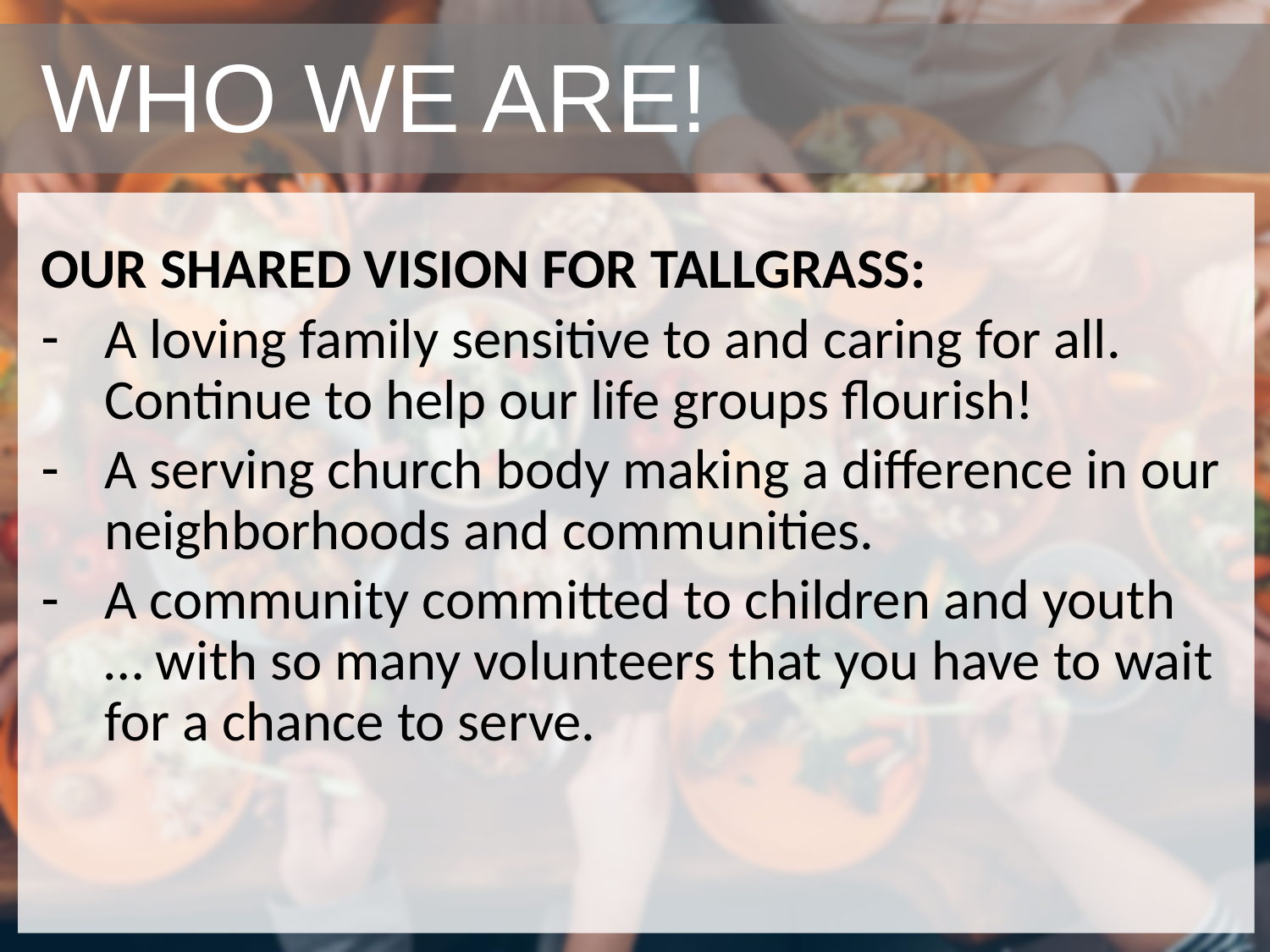

# WHO WE ARE!
OUR SHARED VISION FOR TALLGRASS:
A loving family sensitive to and caring for all.  Continue to help our life groups flourish!
A serving church body making a difference in our neighborhoods and communities.
A community committed to children and youth
… with so many volunteers that you have to wait for a chance to serve.